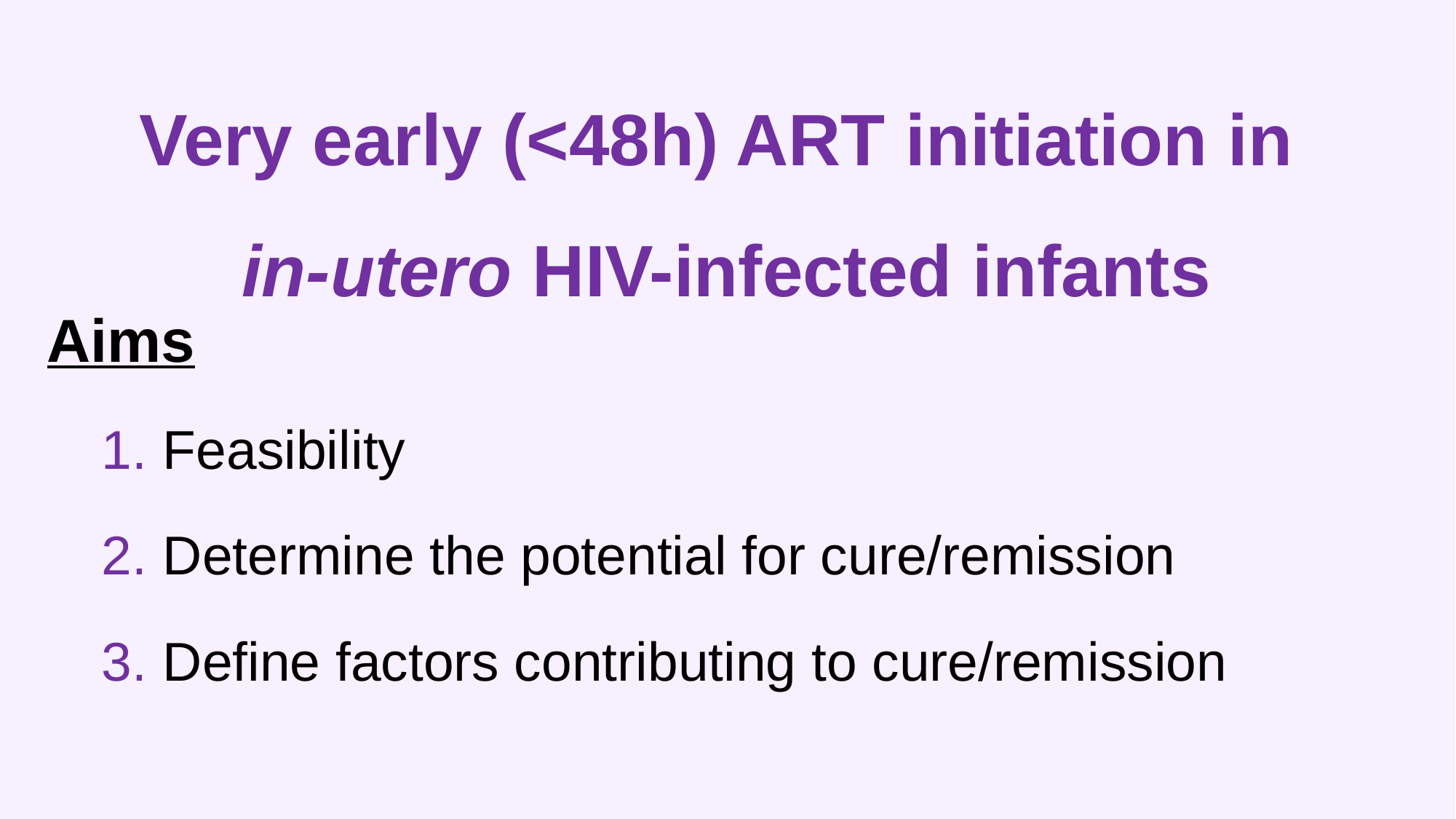

# Very early (<48h) ART initiation in in-utero HIV-infected infants
Aims
Feasibility
Determine the potential for cure/remission
Define factors contributing to cure/remission